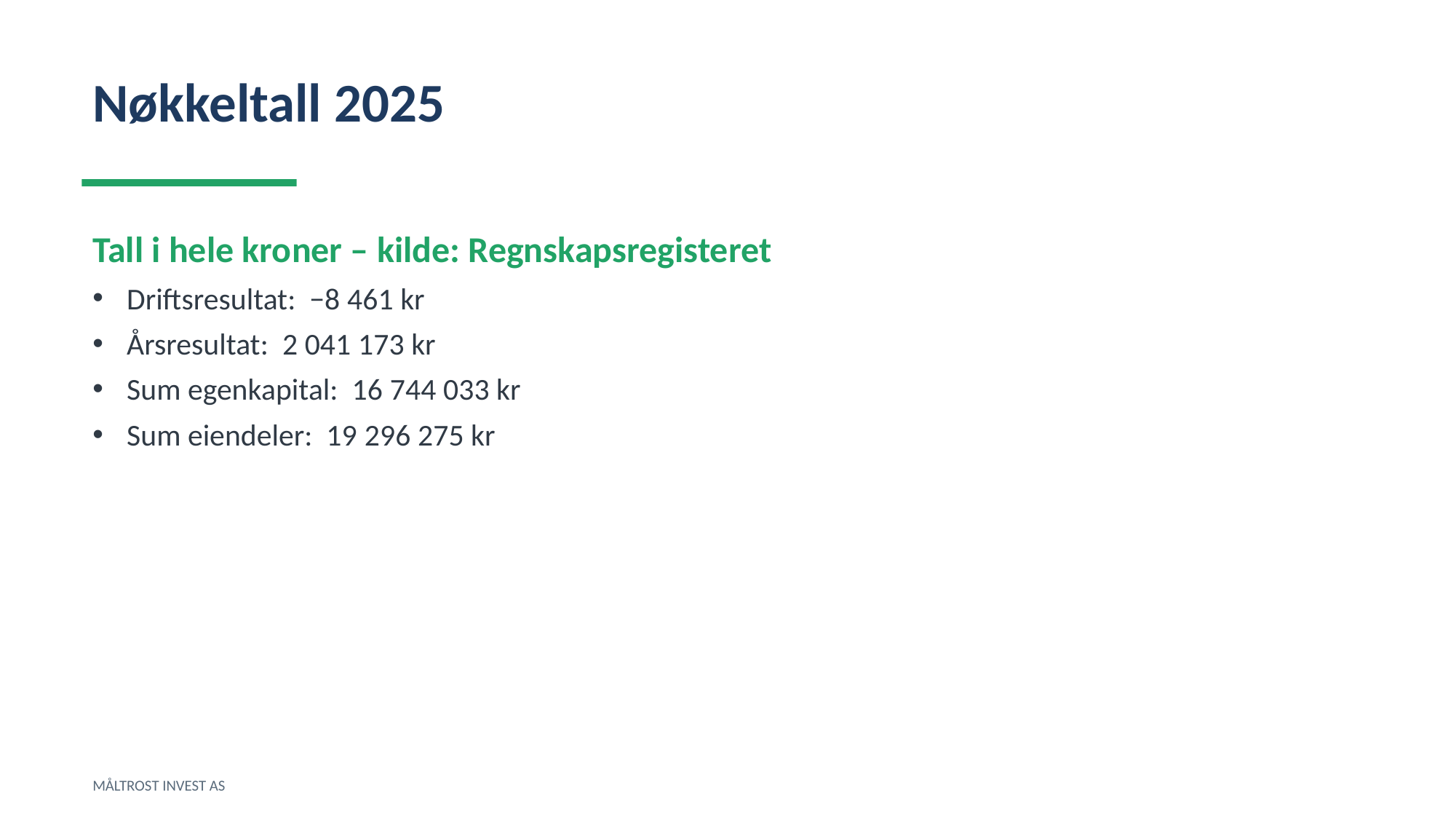

Nøkkeltall 2025

Tall i hele kroner – kilde: Regnskapsregisteret
Driftsresultat:  −8 461 kr
Årsresultat:  2 041 173 kr
Sum egenkapital:  16 744 033 kr
Sum eiendeler:  19 296 275 kr
MÅLTROST INVEST AS